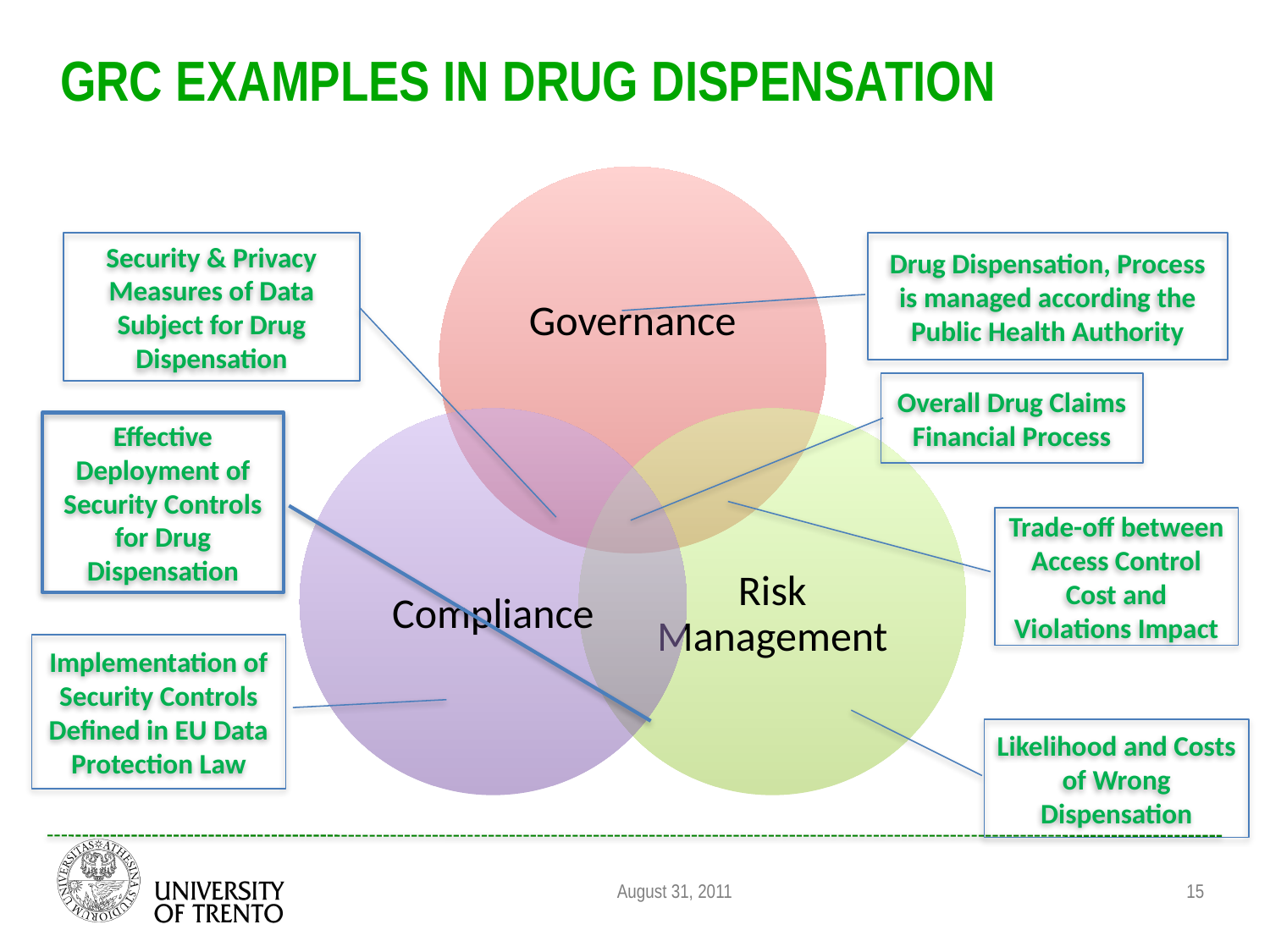

# GRC Examples in Drug Dispensation
Governance
Risk Management
Compliance
Security & Privacy Measures of Data Subject for Drug Dispensation
Drug Dispensation, Process is managed according the Public Health Authority
Overall Drug Claims Financial Process
Effective Deployment of Security Controls for Drug Dispensation
Trade-off between Access Control Cost and Violations Impact
Implementation of Security Controls Defined in EU Data Protection Law
Likelihood and Costs of Wrong Dispensation
August 31, 2011
15